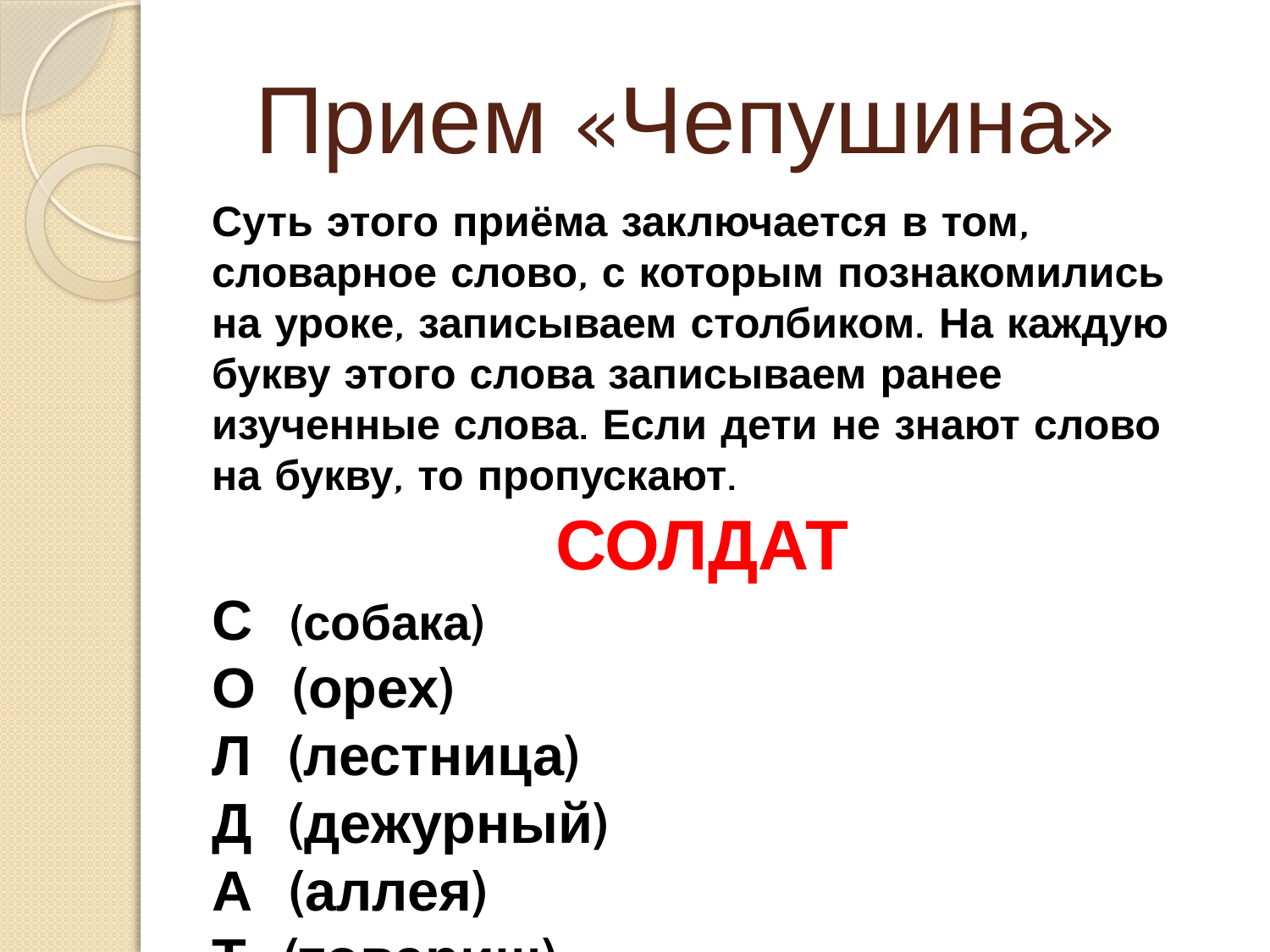

# Прием «Чепушина»
Суть этого приёма заключается в том, словарное слово, с которым познакомились на уроке, записываем столбиком. На каждую букву этого слова записываем ранее изученные слова. Если дети не знают слово на букву, то пропускают.
СОЛДАТ
С  (собака)
О  (орех)
Л  (лестница)
Д  (дежурный)
А  (аллея)
Т  (товарищ)